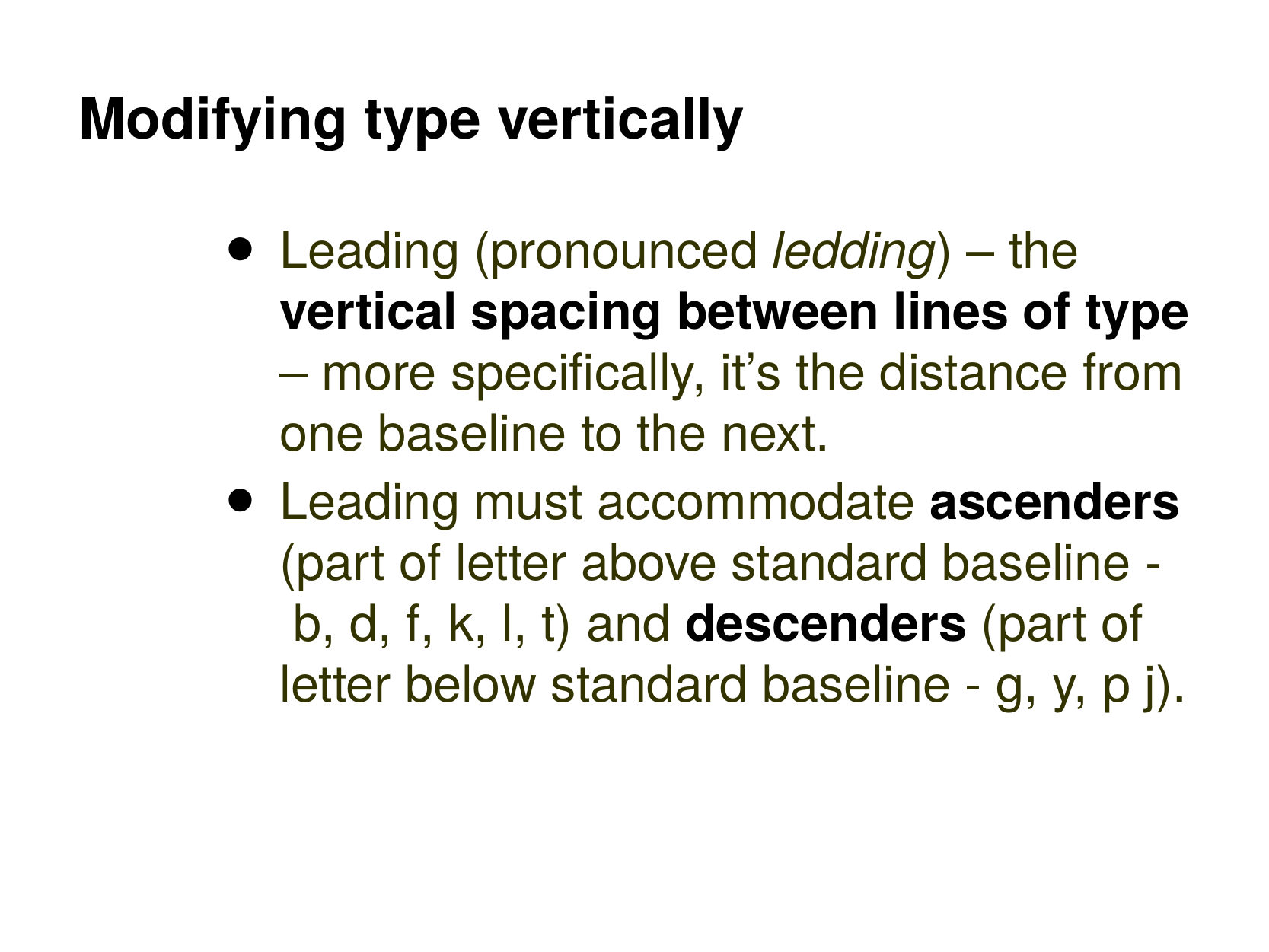

# Modifying type vertically
Leading (pronounced ledding) – the vertical spacing between lines of type – more specifically, it’s the distance from one baseline to the next.
Leading must accommodate ascenders (part of letter above standard baseline -  b, d, f, k, l, t) and descenders (part of letter below standard baseline - g, y, p j).